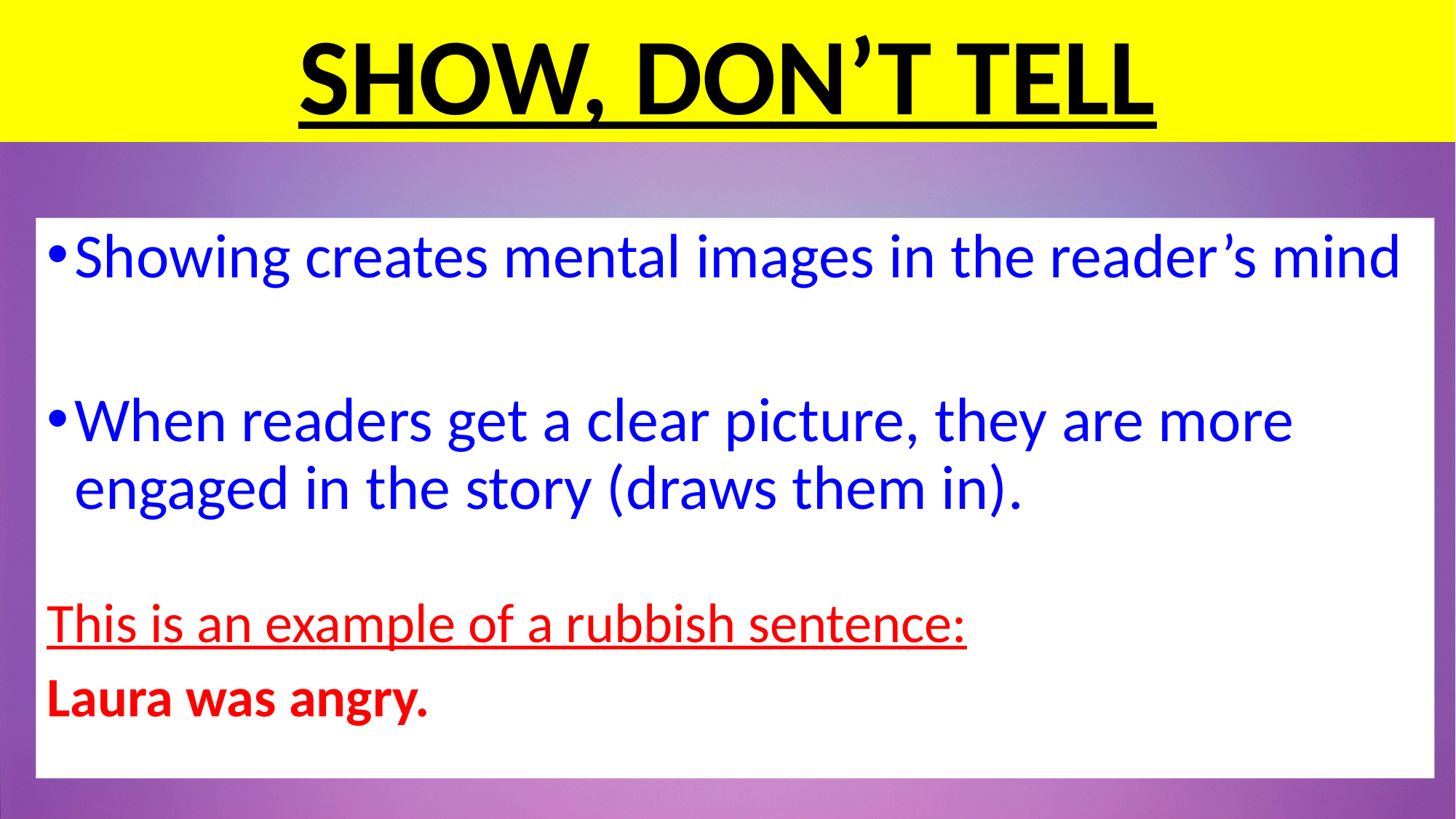

SHOW, DON’T TELL
#
Showing creates mental images in the reader’s mind

When readers get a clear picture, they are more engaged in the story (draws them in).

This is an example of a rubbish sentence:
Laura was angry.